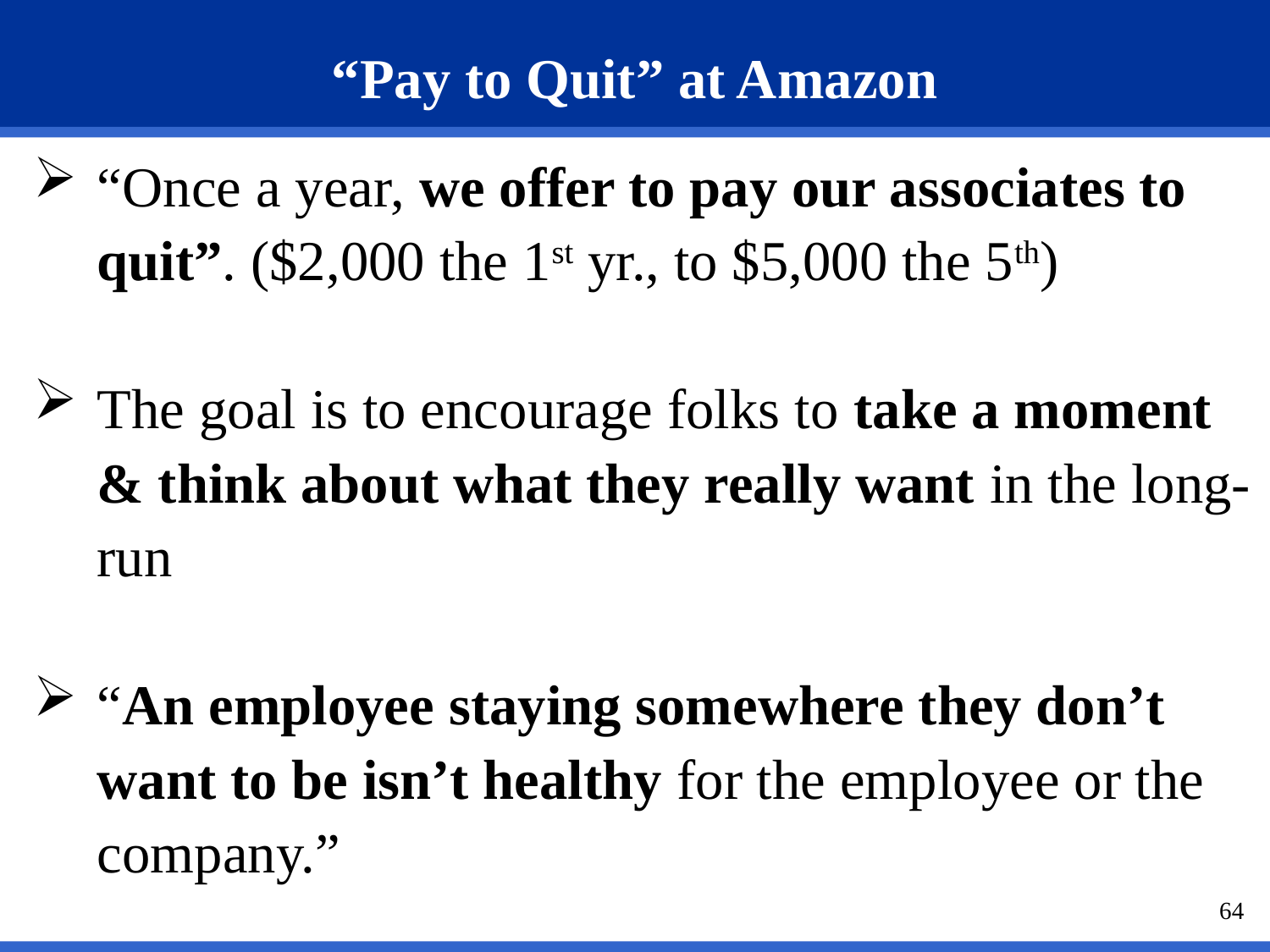

# “Pay to Quit” at Amazon
“Once a year, we offer to pay our associates to quit”. ($2,000 the 1st yr., to $5,000 the 5th)

The goal is to encourage folks to take a moment & think about what they really want in the long-run

“An employee staying somewhere they don’t want to be isn’t healthy for the employee or the company.”

64